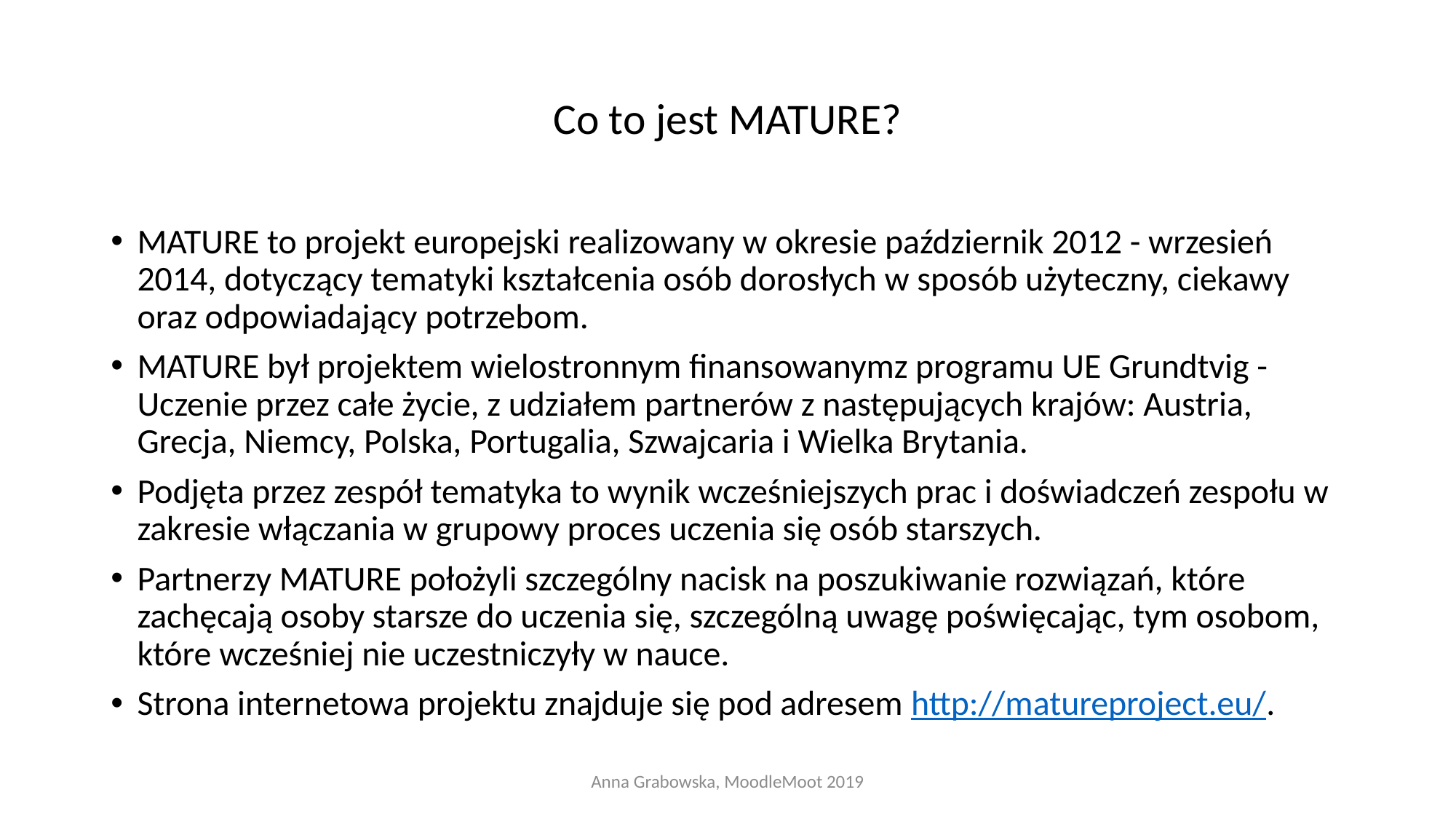

# Co to jest MATURE?
MATURE to projekt europejski realizowany w okresie październik 2012 - wrzesień 2014, dotyczący tematyki kształcenia osób dorosłych w sposób użyteczny, ciekawy oraz odpowiadający potrzebom.
MATURE był projektem wielostronnym finansowanymz programu UE Grundtvig - Uczenie przez całe życie, z udziałem partnerów z następujących krajów: Austria, Grecja, Niemcy, Polska, Portugalia, Szwajcaria i Wielka Brytania.
Podjęta przez zespół tematyka to wynik wcześniejszych prac i doświadczeń zespołu w zakresie włączania w grupowy proces uczenia się osób starszych.
Partnerzy MATURE położyli szczególny nacisk na poszukiwanie rozwiązań, które zachęcają osoby starsze do uczenia się, szczególną uwagę poświęcając, tym osobom, które wcześniej nie uczestniczyły w nauce.
Strona internetowa projektu znajduje się pod adresem http://matureproject.eu/.

Anna Grabowska, MoodleMoot 2019